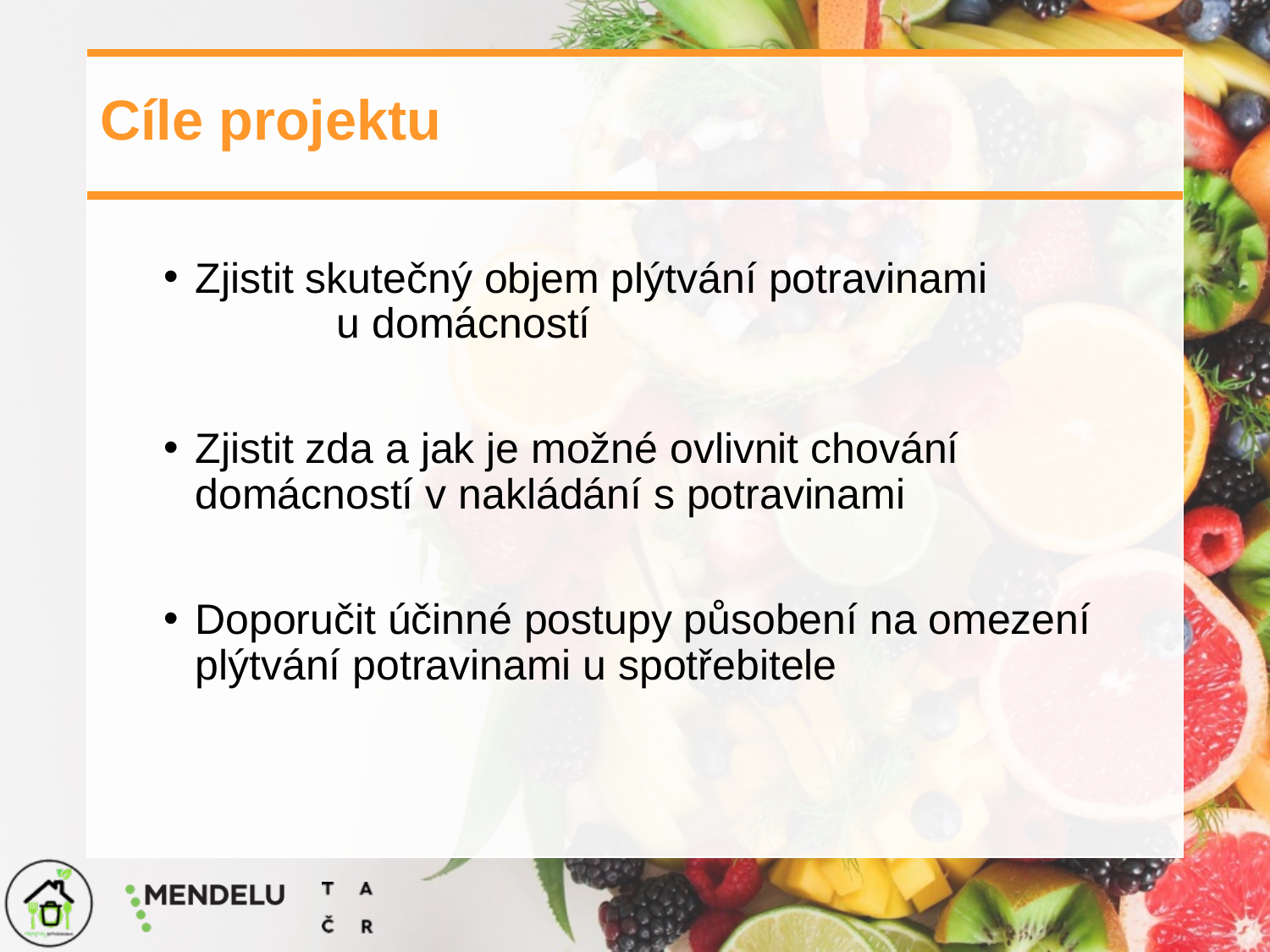

# Cíle projektu

Zjistit skutečný objem plýtvání potravinami 	                u domácností

Zjistit zda a jak je možné ovlivnit chování domácností v nakládání s potravinami

Doporučit účinné postupy působení na omezení plýtvání potravinami u spotřebitele